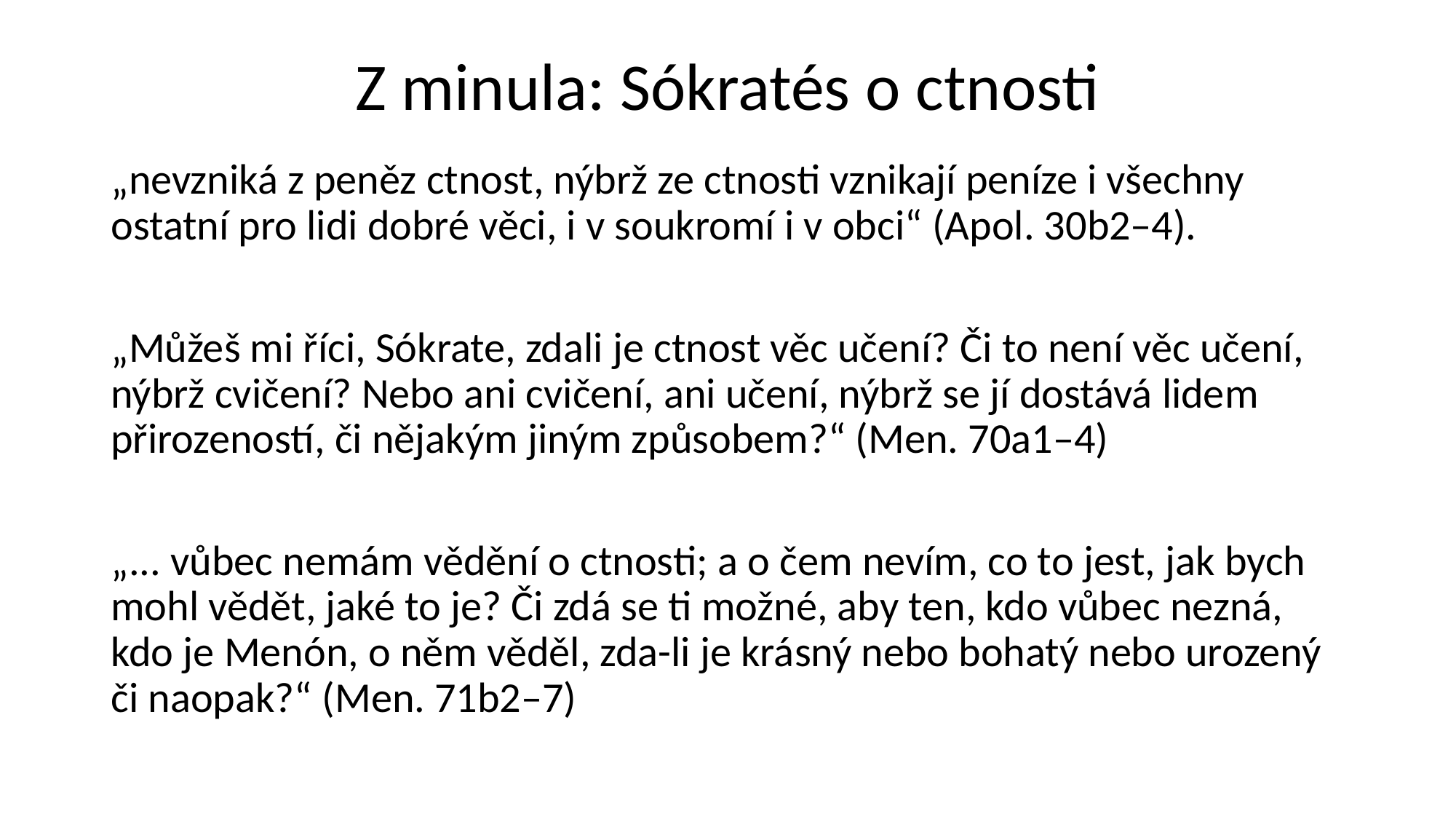

# Z minula: Sókratés o ctnosti
„nevzniká z peněz ctnost, nýbrž ze ctnosti vznikají peníze i všechny ostatní pro lidi dobré věci, i v soukromí i v obci“ (Apol. 30b2–4).

„Můžeš mi říci, Sókrate, zdali je ctnost věc učení? Či to není věc učení, nýbrž cvičení? Nebo ani cvičení, ani učení, nýbrž se jí dostává lidem přirozeností, či nějakým jiným způsobem?“ (Men. 70a1–4)

„... vůbec nemám vědění o ctnosti; a o čem nevím, co to jest, jak bych mohl vědět, jaké to je? Či zdá se ti možné, aby ten, kdo vůbec nezná, kdo je Menón, o něm věděl, zda-li je krásný nebo bohatý nebo urozený či naopak?“ (Men. 71b2–7)